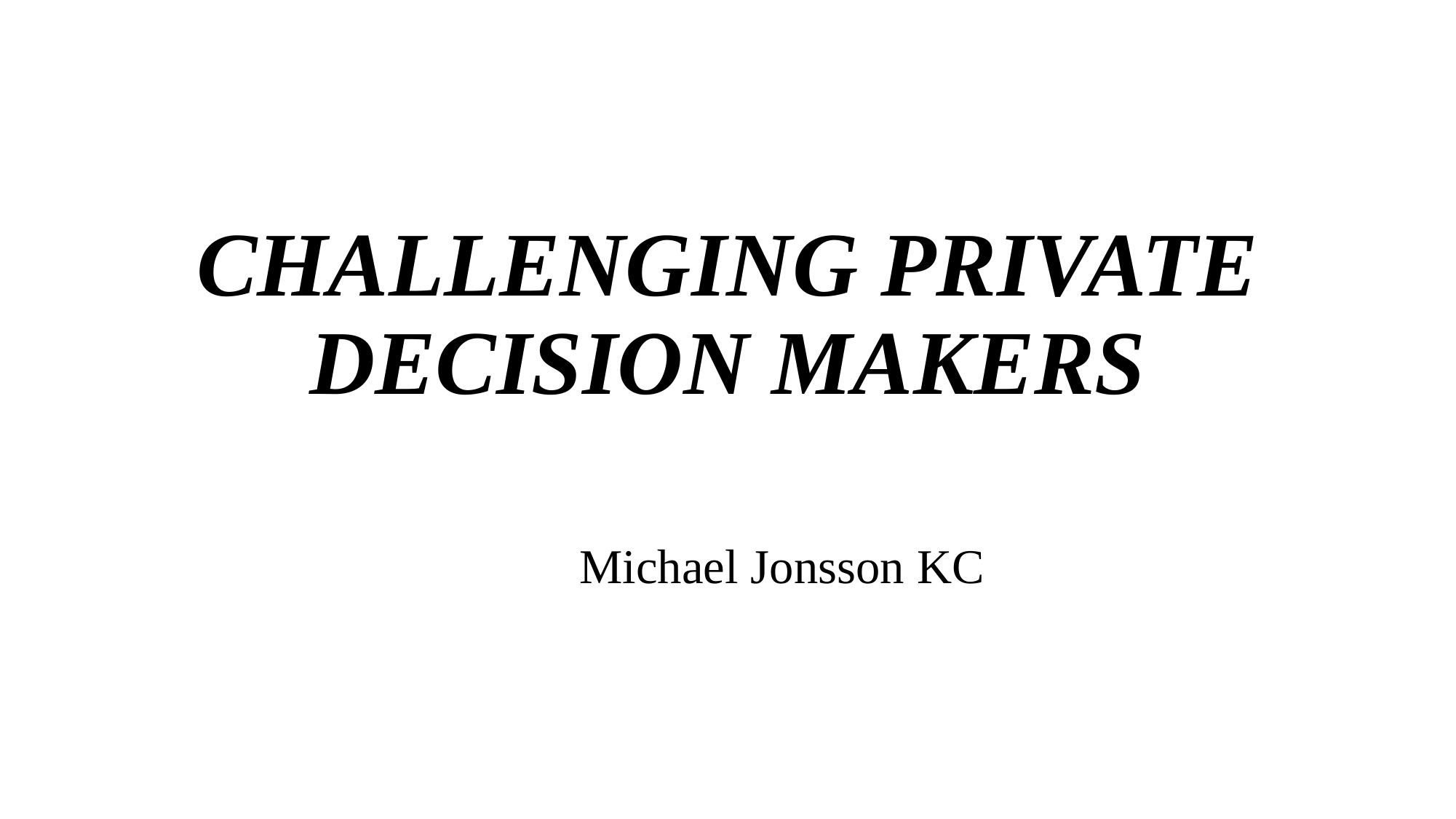

# CHALLENGING PRIVATE DECISION MAKERS

Michael Jonsson KC